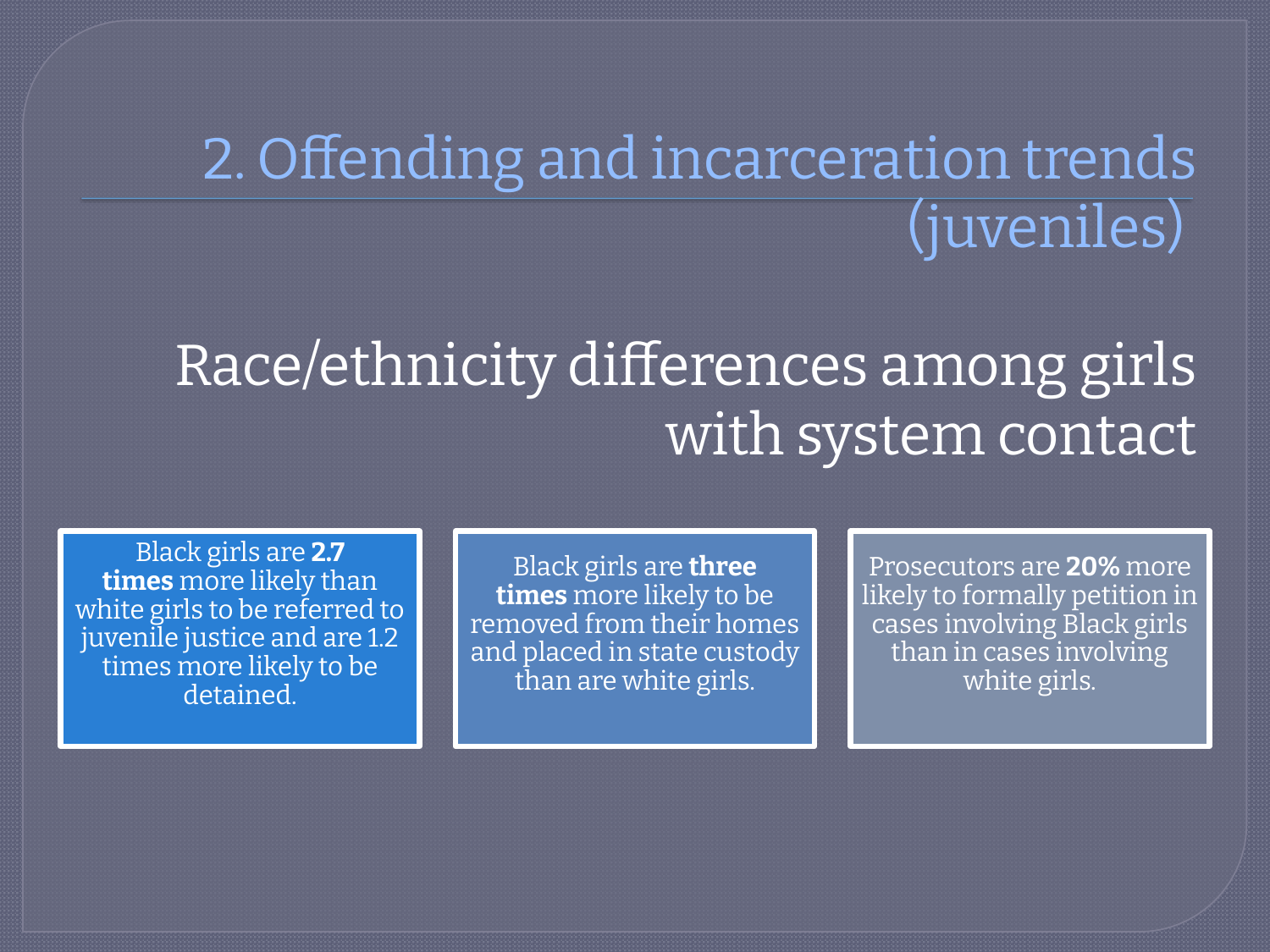

# 2. Offending and incarceration trends (juveniles) Race/ethnicity differences among girls with system contact
Black girls are 2.7 times more likely than white girls to be referred to juvenile justice and are 1.2 times more likely to be detained.
Black girls are three times more likely to be removed from their homes and placed in state custody than are white girls.
Prosecutors are 20% more likely to formally petition in cases involving Black girls than in cases involving white girls.